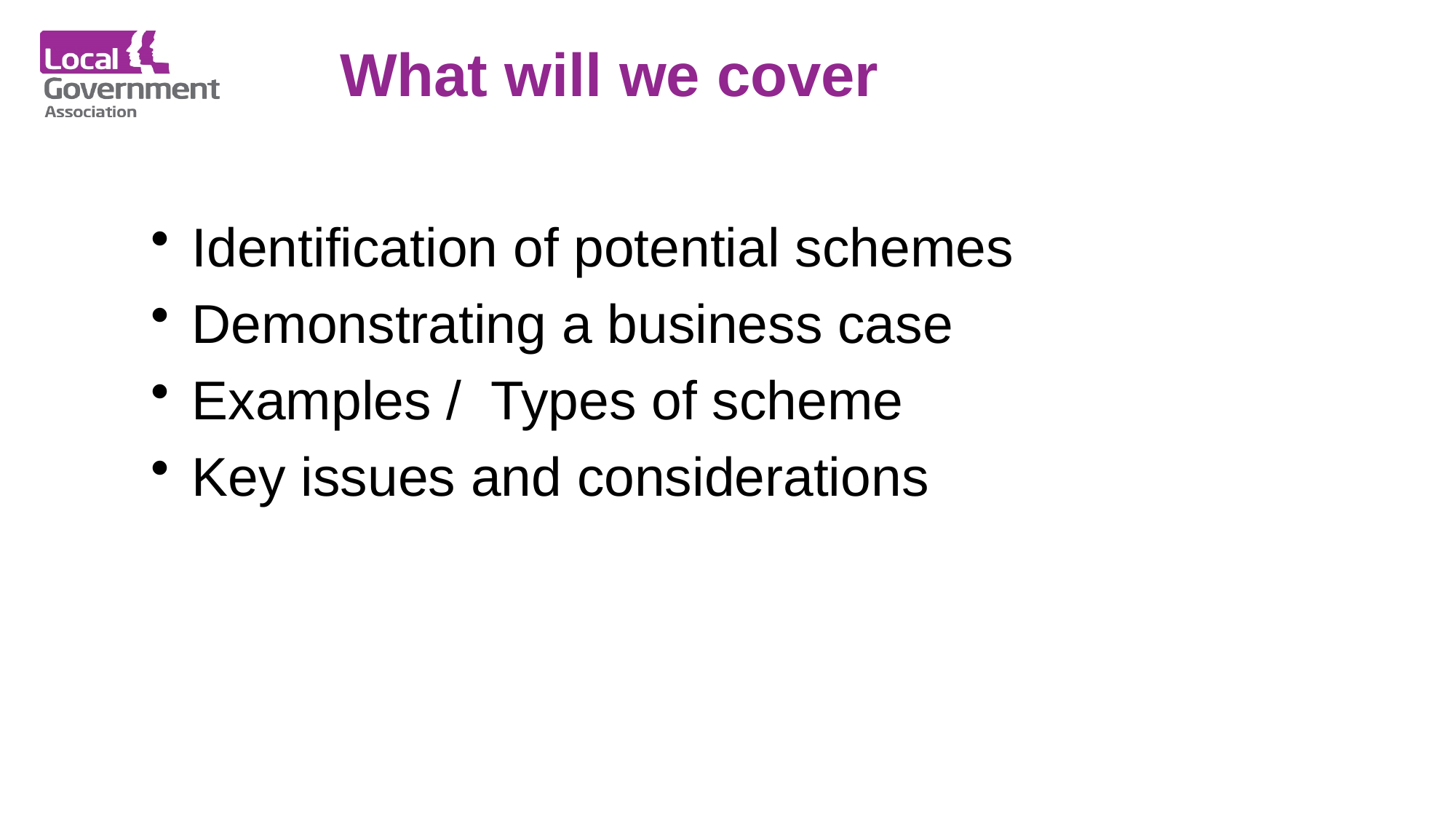

# What will we cover
Identification of potential schemes
Demonstrating a business case
Examples /  Types of scheme
Key issues and considerations